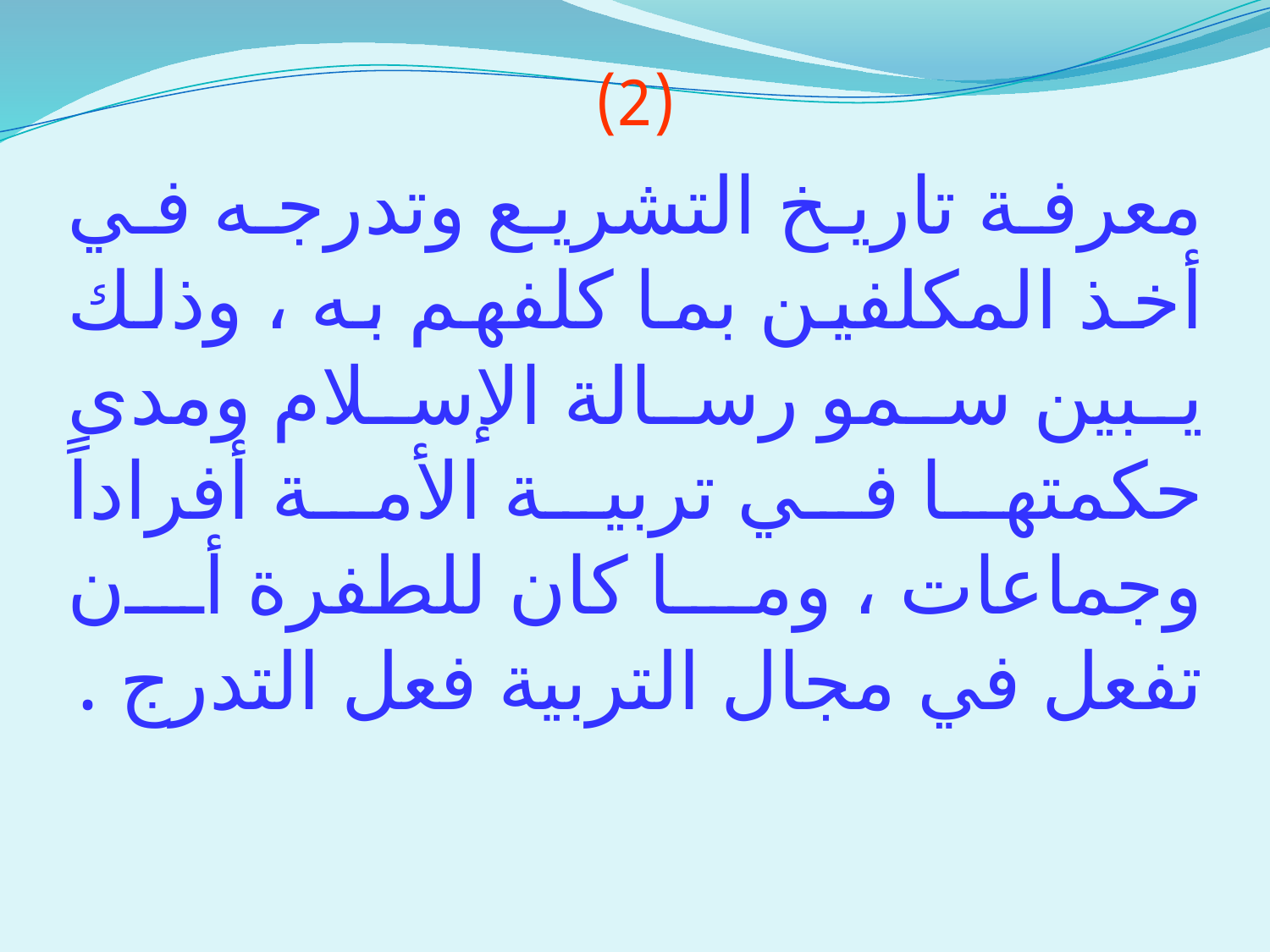

(2)
معرفة تاريخ التشريع وتدرجه في أخذ المكلفين بما كلفهم به ، وذلك يبين سمو رسالة الإسلام ومدى حكمتها في تربية الأمة أفراداً وجماعات ، وما كان للطفرة أن تفعل في مجال التربية فعل التدرج .